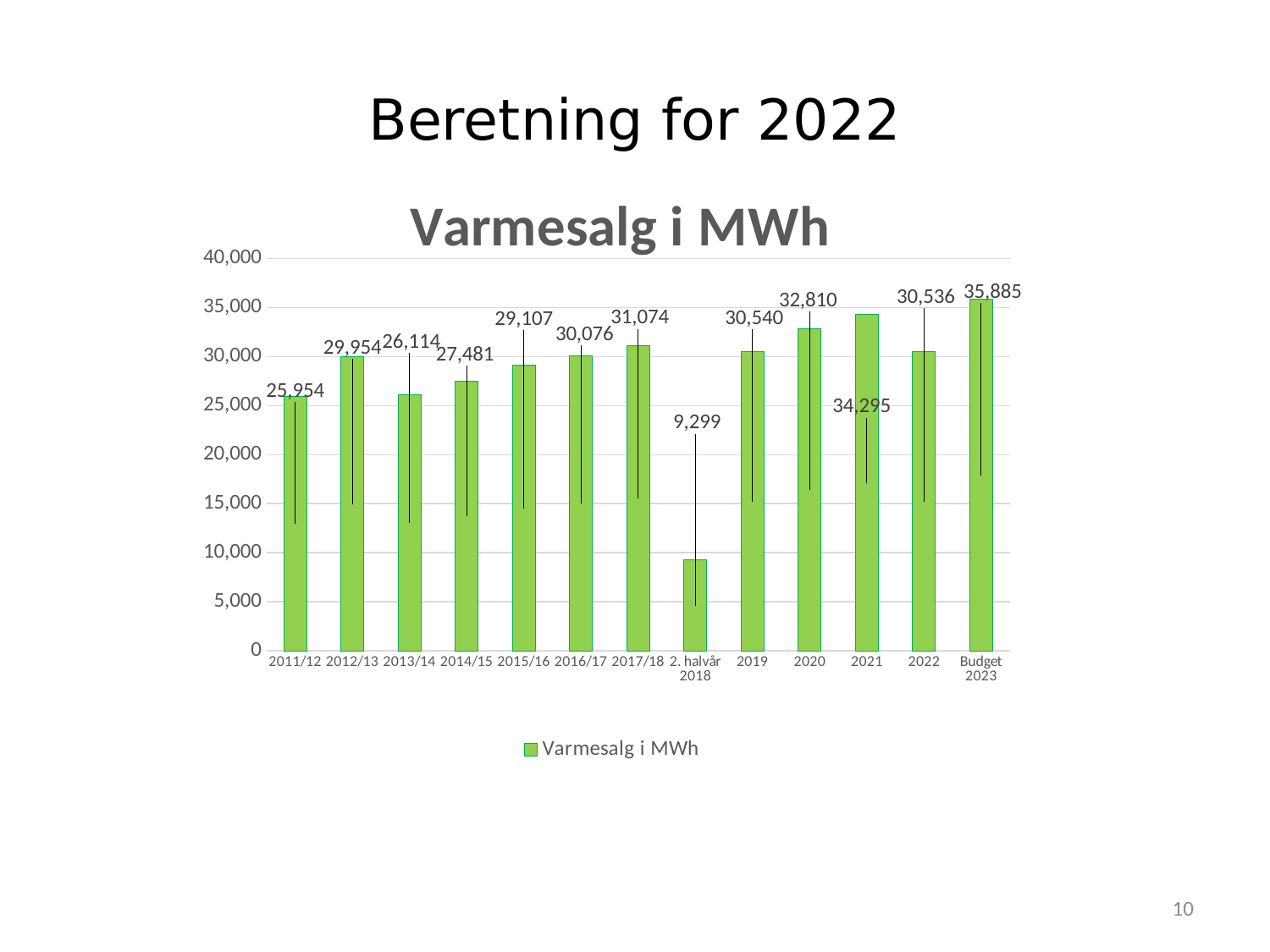

# Beretning for 2022

### Chart: Varmesalg i MWh

| Category | Varmesalg i MWh |
|---|---|
| 2011/12 | 25954.0 |
| 2012/13 | 29954.0 |
| 2013/14 | 26114.0 |
| 2014/15 | 27481.0 |
| 2015/16 | 29107.0 |
| 2016/17 | 30076.0 |
| 2017/18 | 31074.0 |
| 2. halvår 2018 | 9299.0 |
| 2019 | 30540.0 |
| 2020 | 32810.0 |
| 2021 | 34295.0 |
| 2022 | 30536.0 |
| Budget 2023 | 35885.0 |
10